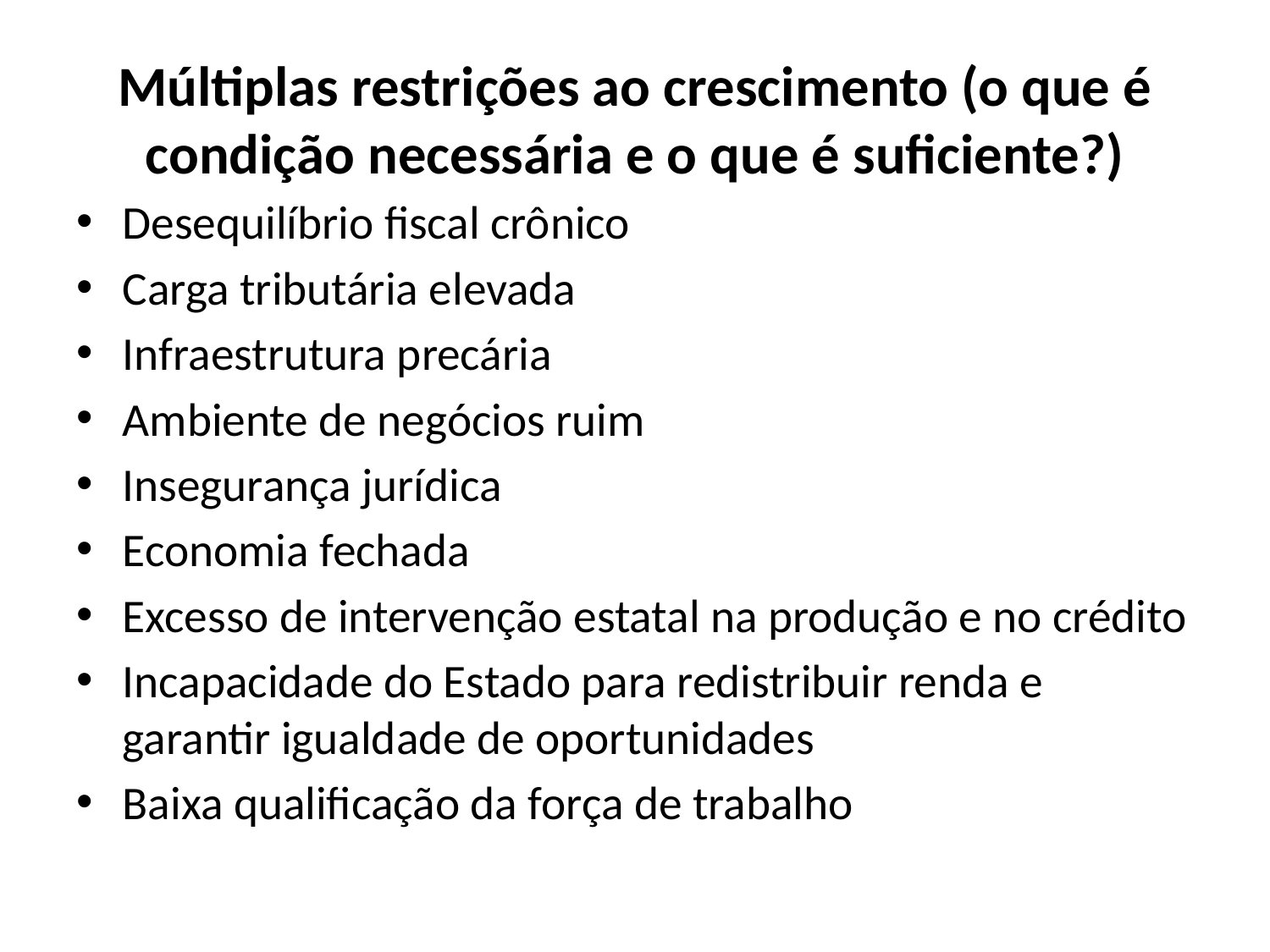

# Múltiplas restrições ao crescimento (o que é condição necessária e o que é suficiente?)
Desequilíbrio fiscal crônico
Carga tributária elevada
Infraestrutura precária
Ambiente de negócios ruim
Insegurança jurídica
Economia fechada
Excesso de intervenção estatal na produção e no crédito
Incapacidade do Estado para redistribuir renda e garantir igualdade de oportunidades
Baixa qualificação da força de trabalho